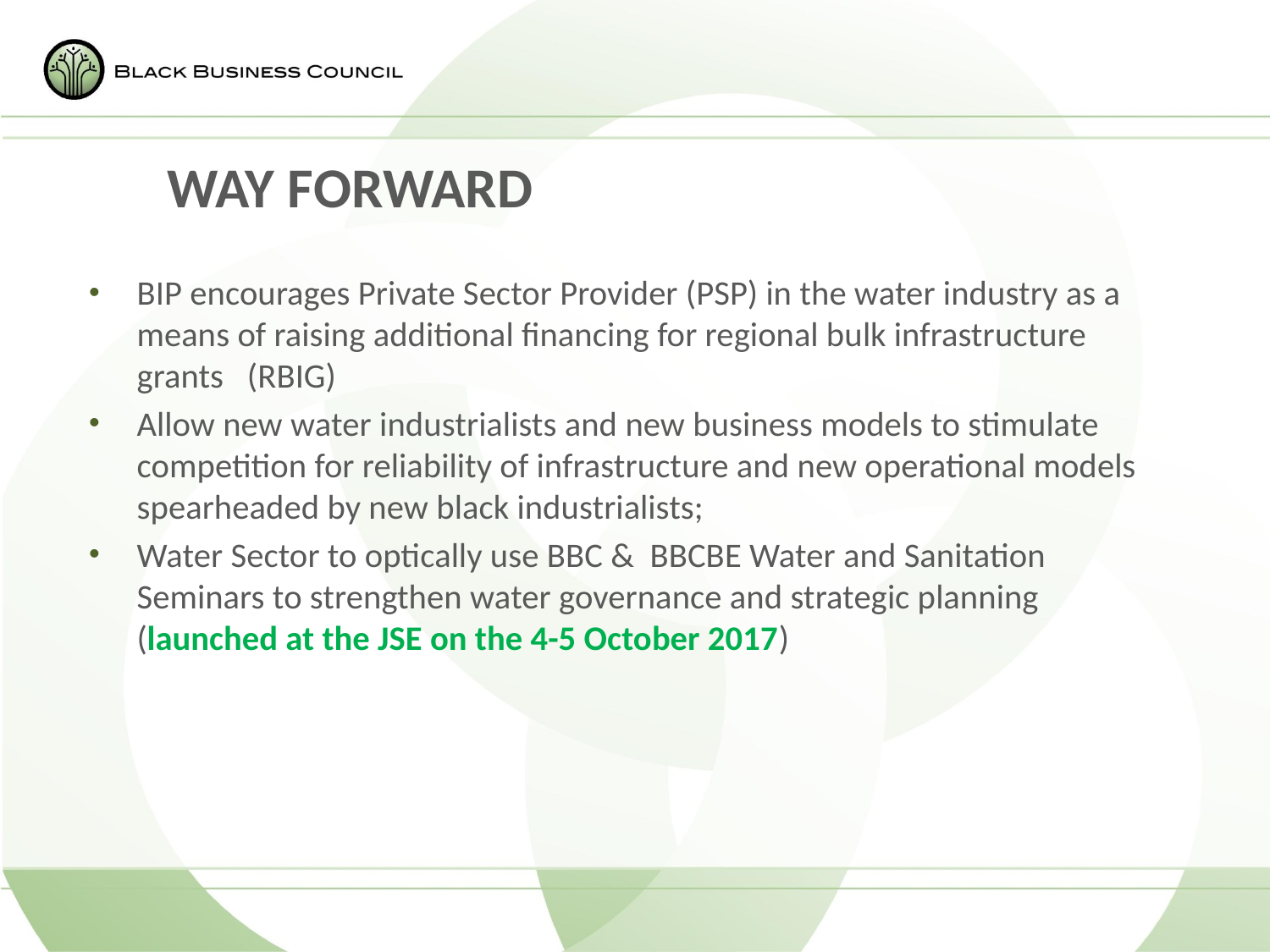

# WAY FORWARD
BIP encourages Private Sector Provider (PSP) in the water industry as a means of raising additional financing for regional bulk infrastructure grants   (RBIG)
Allow new water industrialists and new business models to stimulate competition for reliability of infrastructure and new operational models spearheaded by new black industrialists;
Water Sector to optically use BBC &  BBCBE Water and Sanitation Seminars to strengthen water governance and strategic planning (launched at the JSE on the 4-5 October 2017)